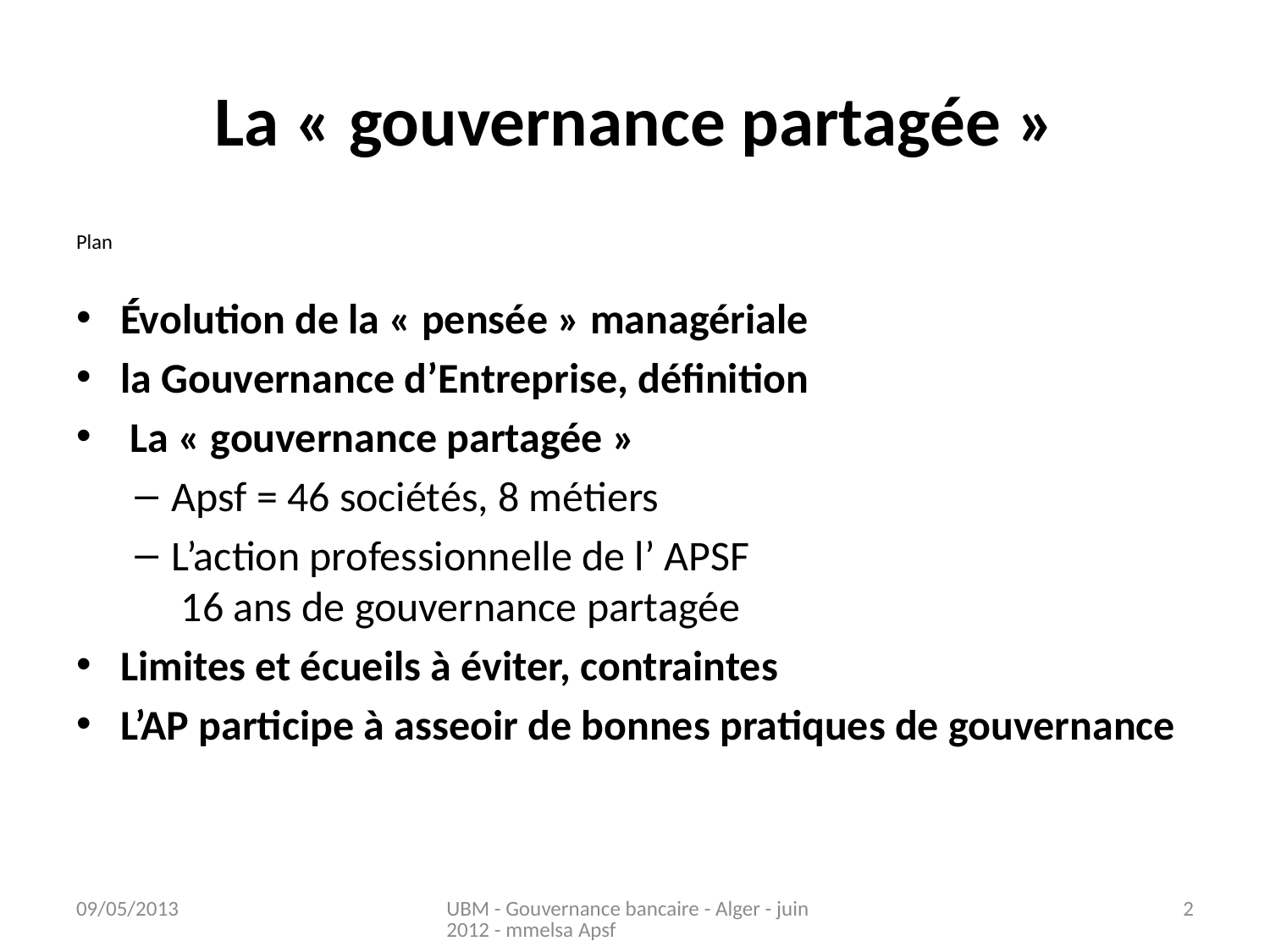

# La « gouvernance partagée »
Plan

Évolution de la « pensée » managériale
la Gouvernance d’Entreprise, définition
 La « gouvernance partagée »
Apsf = 46 sociétés, 8 métiers
L’action professionnelle de l’ APSF 
 16 ans de gouvernance partagée
Limites et écueils à éviter, contraintes
L’AP participe à asseoir de bonnes pratiques de gouvernance

09/05/2013
UBM - Gouvernance bancaire - Alger - juin 2012 - mmelsa Apsf
2